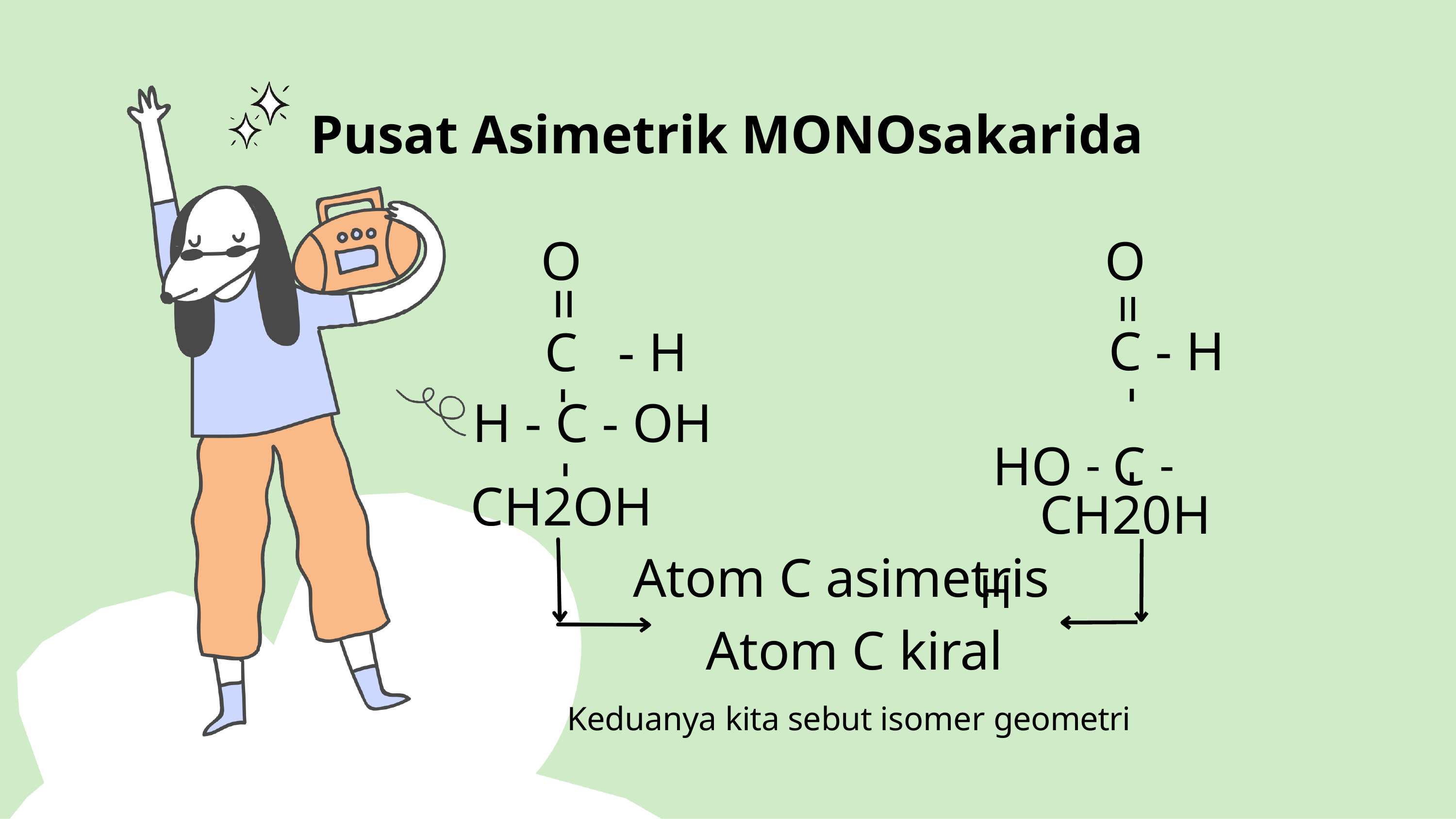

# Pusat Asimetrik MONOsakarida
O
C	- H  H - C - OH
O
C - H  HO - C - H
=
=
-
-
-
-
CH2OH
CH20H
Atom C asimetris  Atom C kiral

Keduanya kita sebut isomer geometri